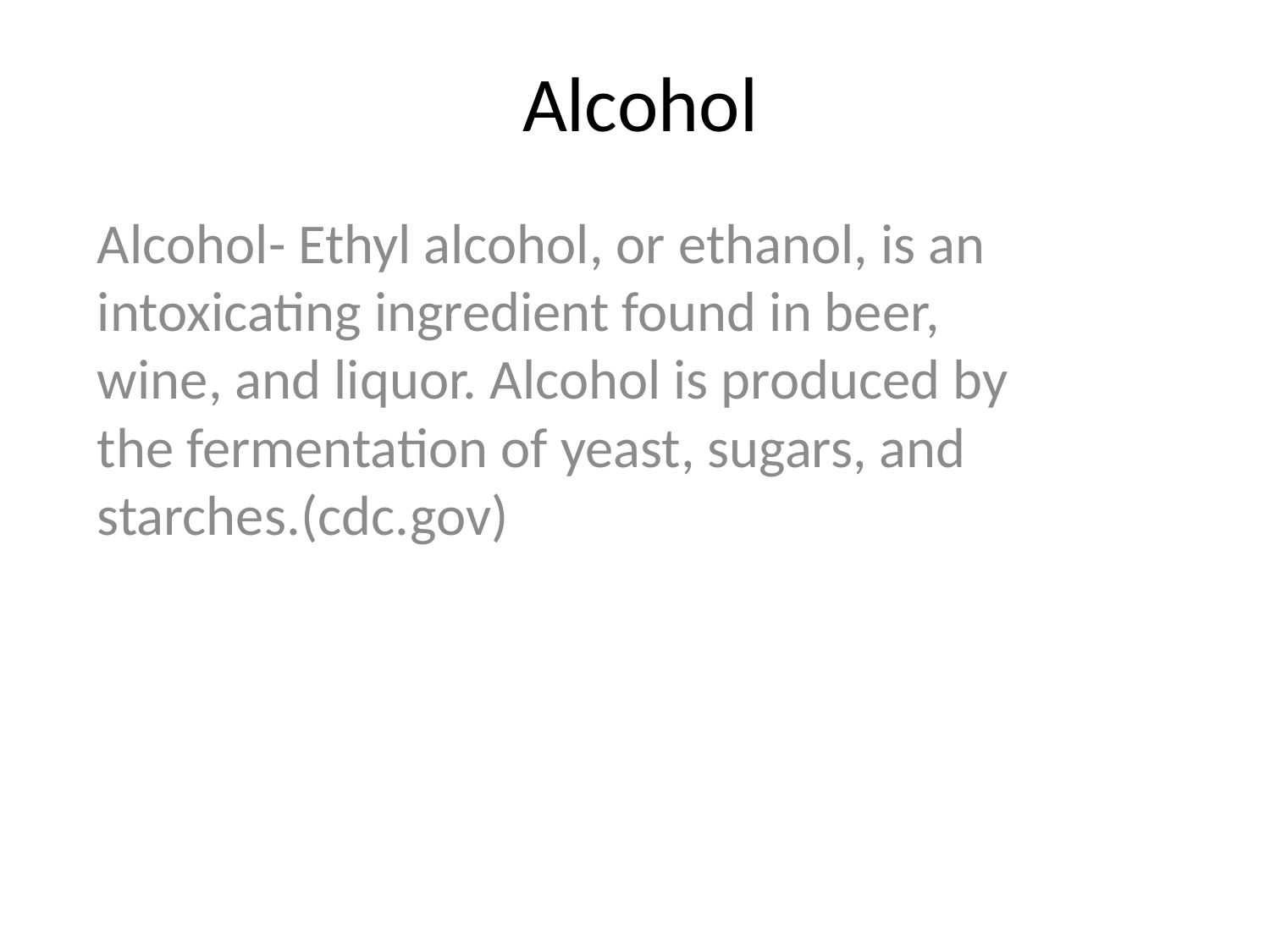

# Alcohol
Alcohol- Ethyl alcohol, or ethanol, is an intoxicating ingredient found in beer, wine, and liquor. Alcohol is produced by the fermentation of yeast, sugars, and starches.(cdc.gov)